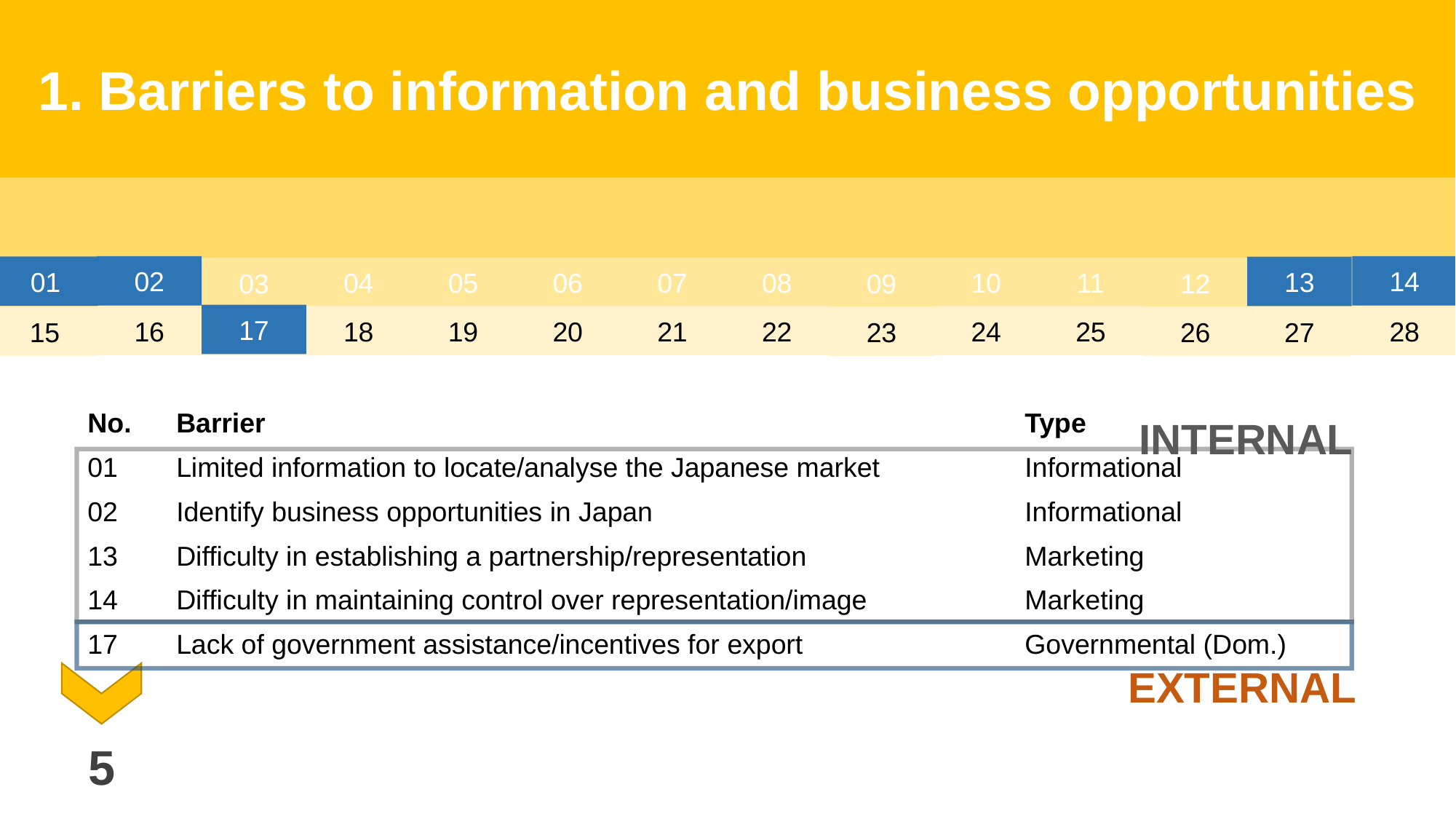

1. Barriers to information and business opportunities

14
02
01
13
02
05
06
07
08
10
11
14
04
03
01
12
13

09
17
16
19
20
21
22
24
25
28

18
17
15
26
27
23
| No. | Barrier | Type |
| --- | --- | --- |
| 01 | Limited information to locate/analyse the Japanese market | Informational |
| 02 | Identify business opportunities in Japan | Informational |
| 13 | Difficulty in establishing a partnership/representation | Marketing |
| 14 | Difficulty in maintaining control over representation/image | Marketing |
| 17 | Lack of government assistance/incentives for export | Governmental (Dom.) |
INTERNAL

EXTERNAL
5